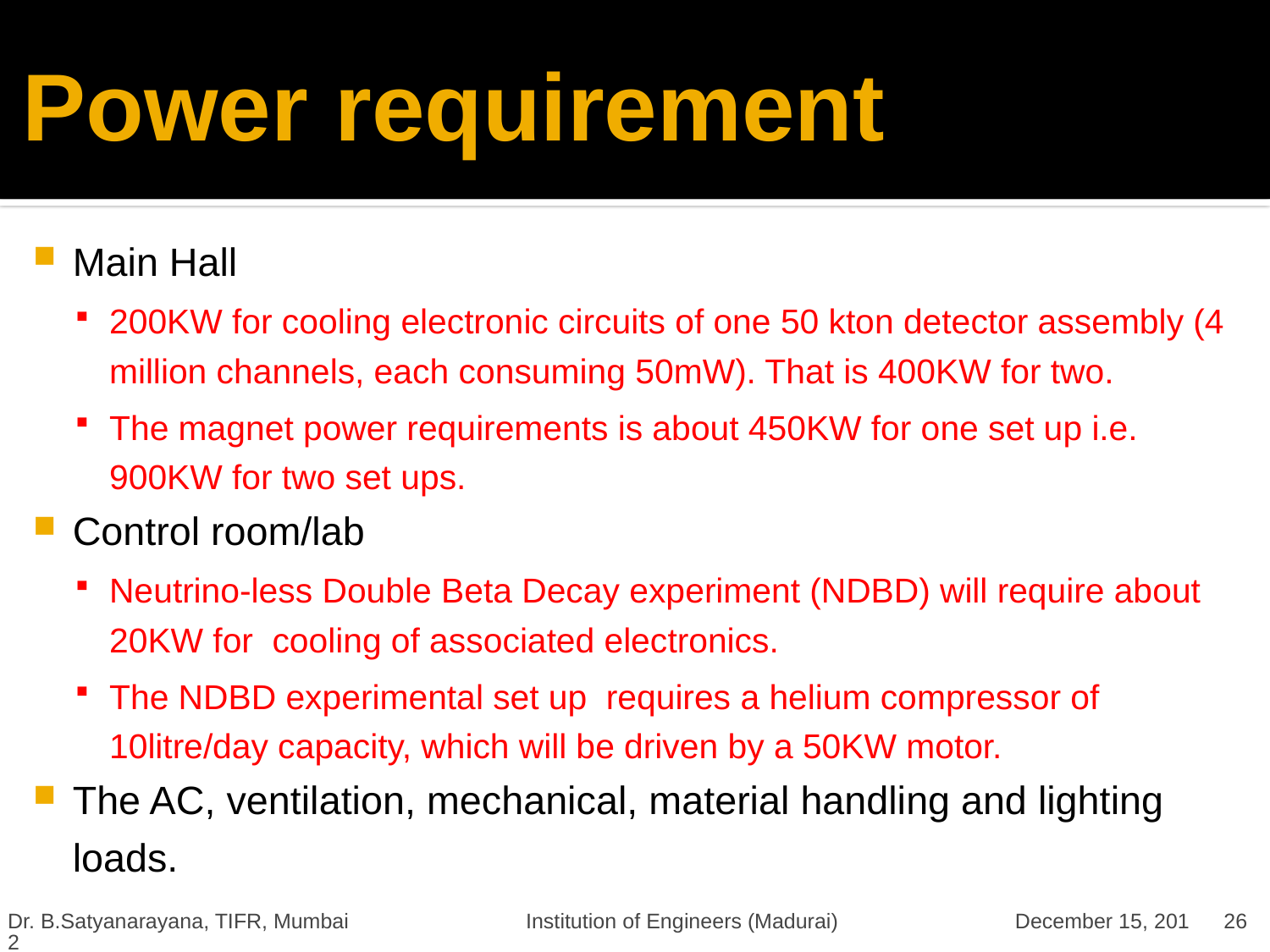

# Power requirement
Main Hall
200KW for cooling electronic circuits of one 50 kton detector assembly (4 million channels, each consuming 50mW). That is 400KW for two.
The magnet power requirements is about 450KW for one set up i.e. 900KW for two set ups.
Control room/lab
Neutrino-less Double Beta Decay experiment (NDBD) will require about 20KW for  cooling of associated electronics.
The NDBD experimental set up  requires a helium compressor of 10litre/day capacity, which will be driven by a 50KW motor.
The AC, ventilation, mechanical, material handling and lighting loads.

Dr. B.Satyanarayana, TIFR, Mumbai                              Institution of Engineers (Madurai)                              December 15, 2012
26